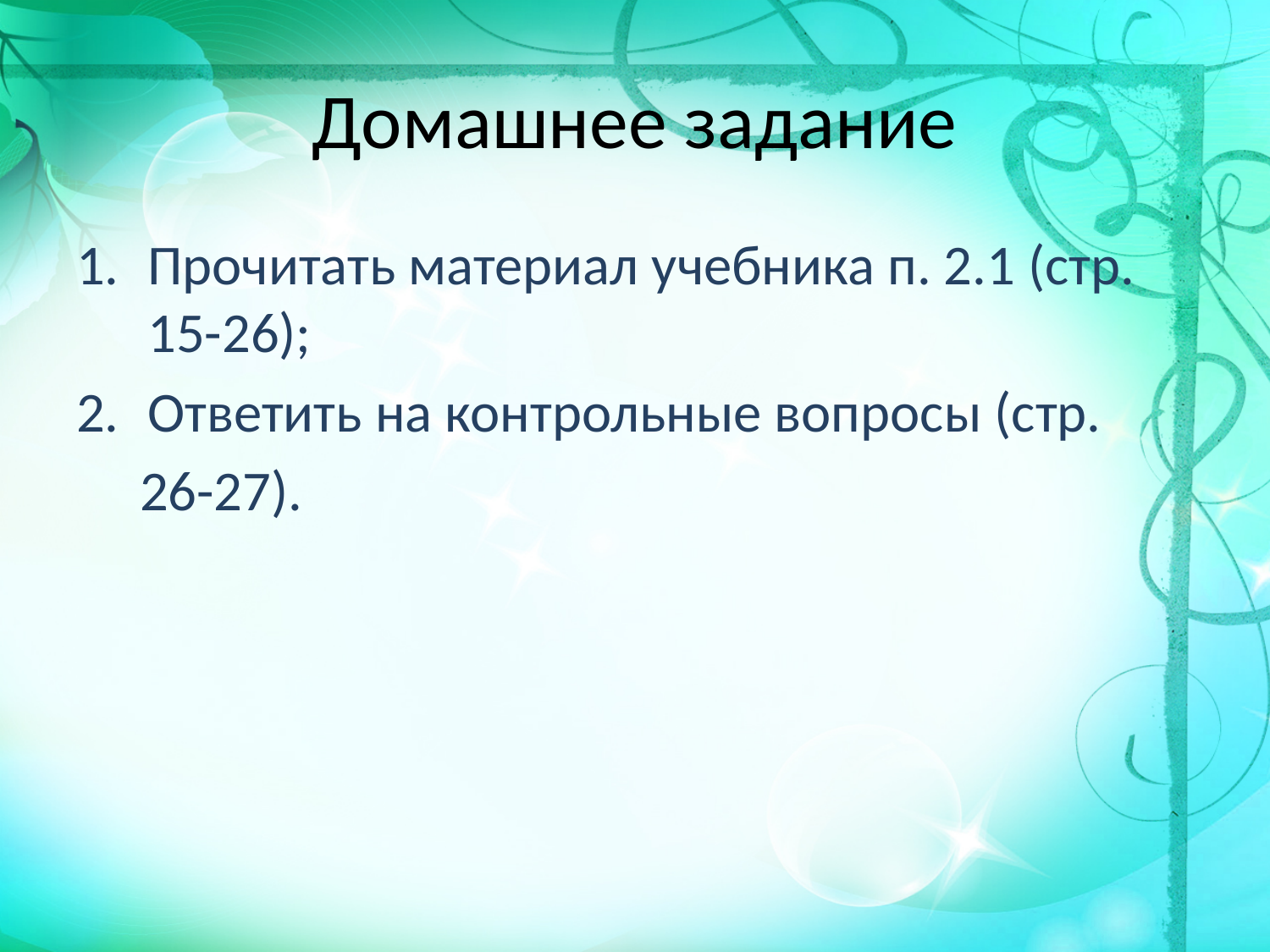

# Домашнее задание
Прочитать материал учебника п. 2.1 (стр. 15-26);
Ответить на контрольные вопросы (стр.
     26-27).